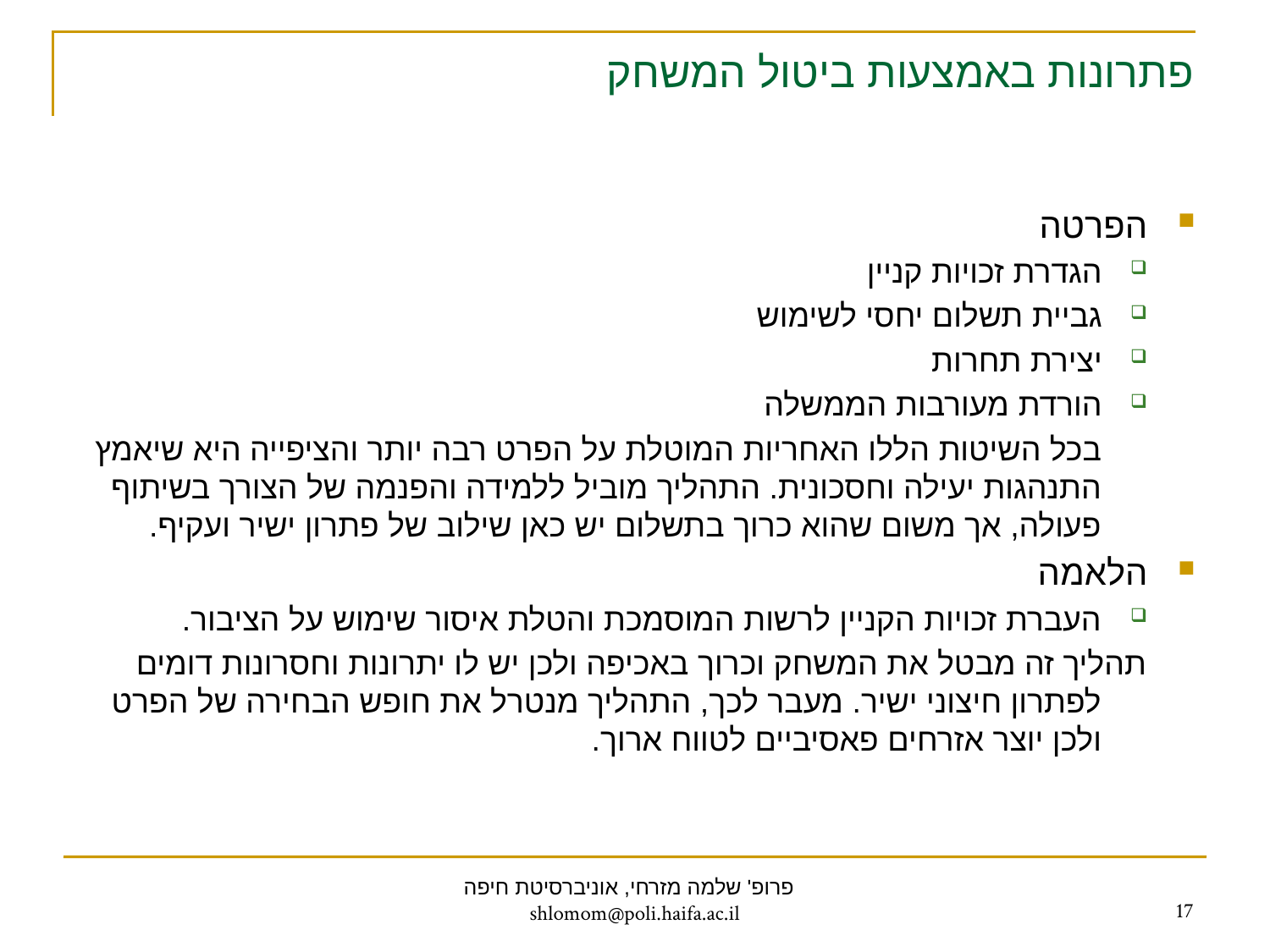

# פתרונות באמצעות ביטול המשחק
הפרטה
הגדרת זכויות קניין
גביית תשלום יחסי לשימוש
יצירת תחרות
הורדת מעורבות הממשלה
     בכל השיטות הללו האחריות המוטלת על הפרט רבה יותר והציפייה היא שיאמץ התנהגות יעילה וחסכונית. התהליך מוביל ללמידה והפנמה של הצורך בשיתוף פעולה, אך משום שהוא כרוך בתשלום יש כאן שילוב של פתרון ישיר ועקיף.
הלאמה
העברת זכויות הקניין לרשות המוסמכת והטלת איסור שימוש על הציבור.
	תהליך זה מבטל את המשחק וכרוך באכיפה ולכן יש לו יתרונות וחסרונות דומים לפתרון חיצוני ישיר. מעבר לכך, התהליך מנטרל את חופש הבחירה של הפרט ולכן יוצר אזרחים פאסיביים לטווח ארוך.

17
פרופ' שלמה מזרחי, אוניברסיטת חיפה   shlomom@poli.haifa.ac.il